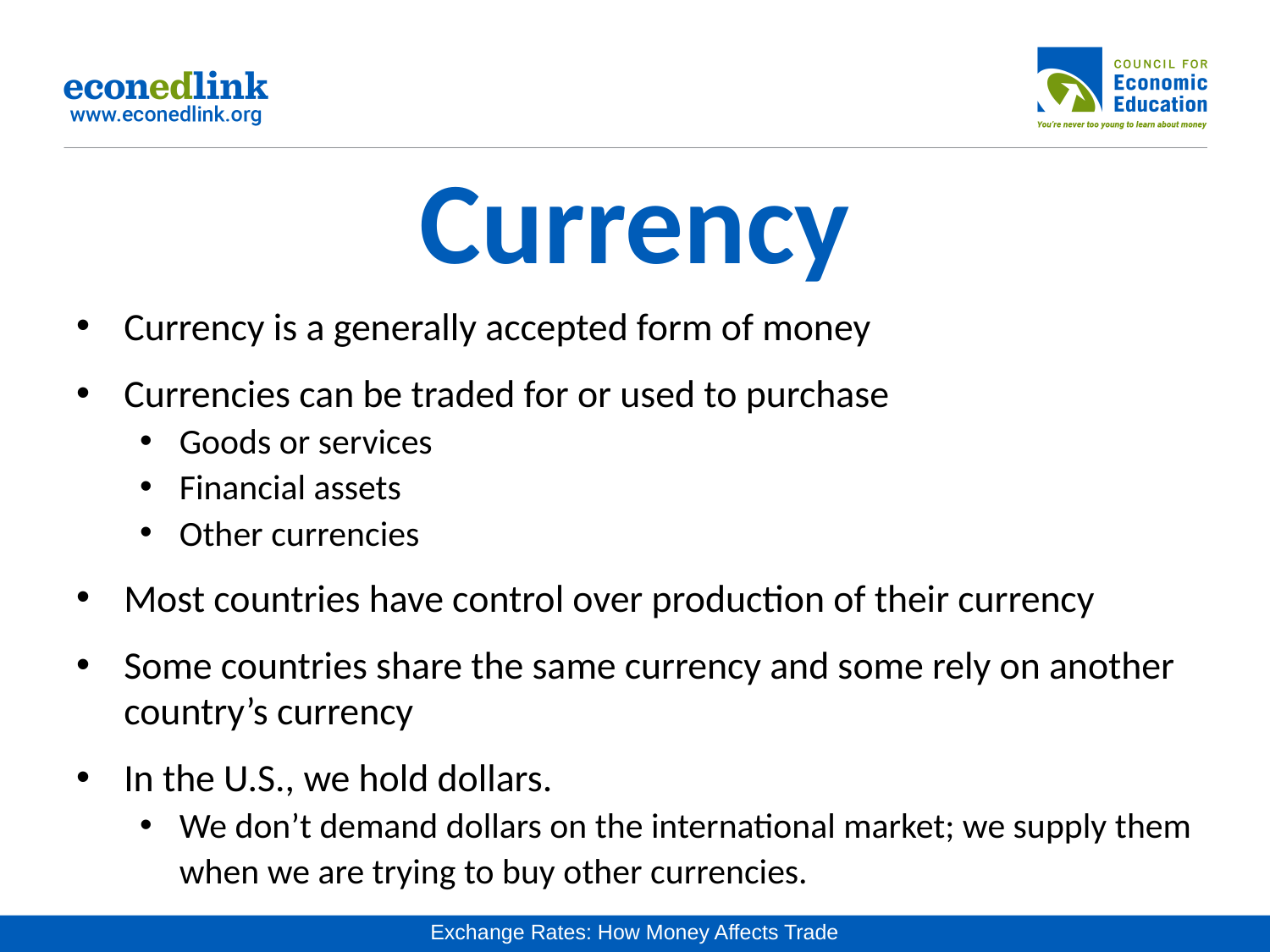

# Currency
Currency is a generally accepted form of money
Currencies can be traded for or used to purchase
Goods or services
Financial assets
Other currencies
Most countries have control over production of their currency
Some countries share the same currency and some rely on another country’s currency
In the U.S., we hold dollars.
We don’t demand dollars on the international market; we supply them when we are trying to buy other currencies.